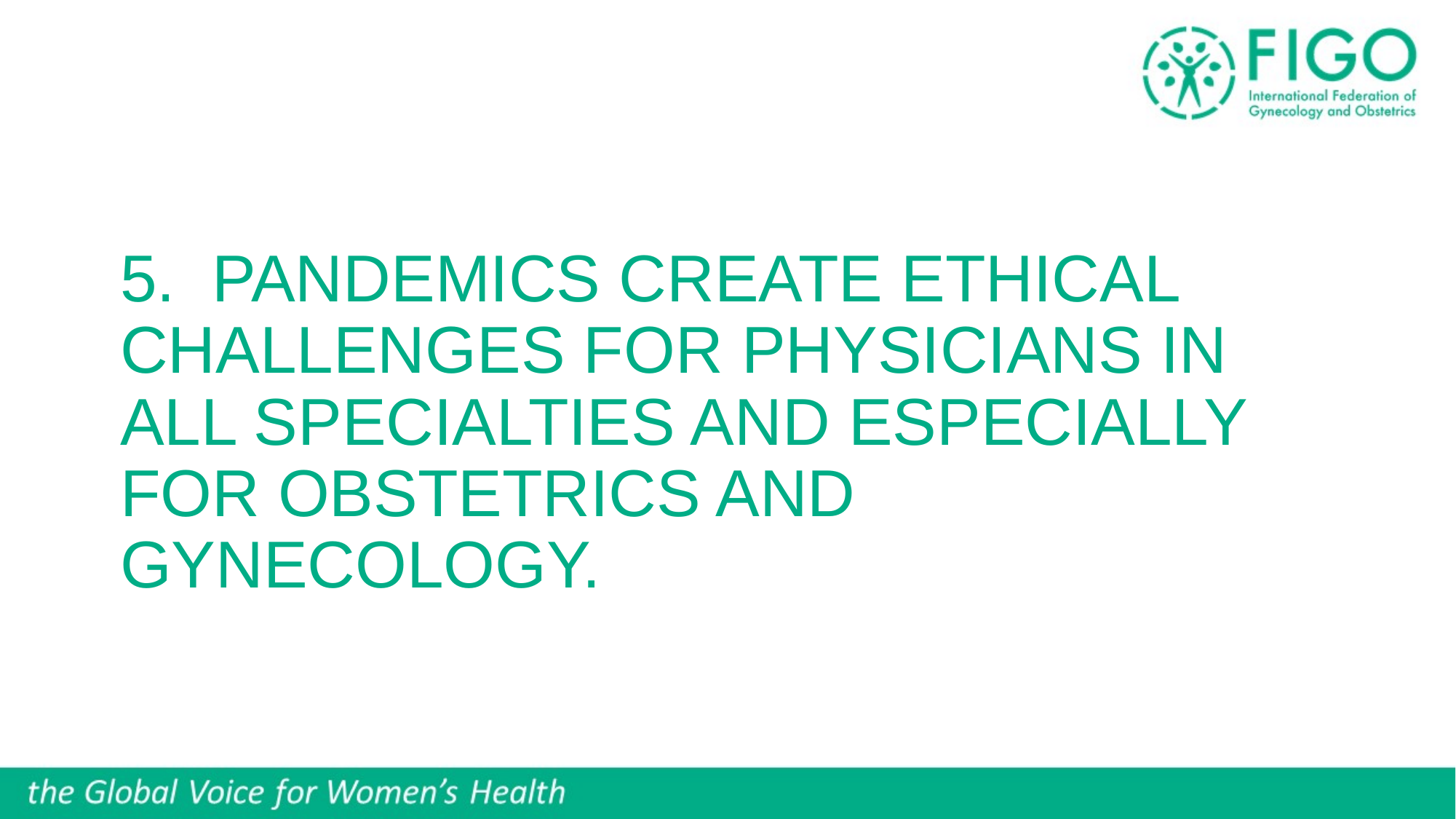

# 5.  Pandemics create ethical challenges for physicians in all specialties and especially for obstetrics and gynecology.